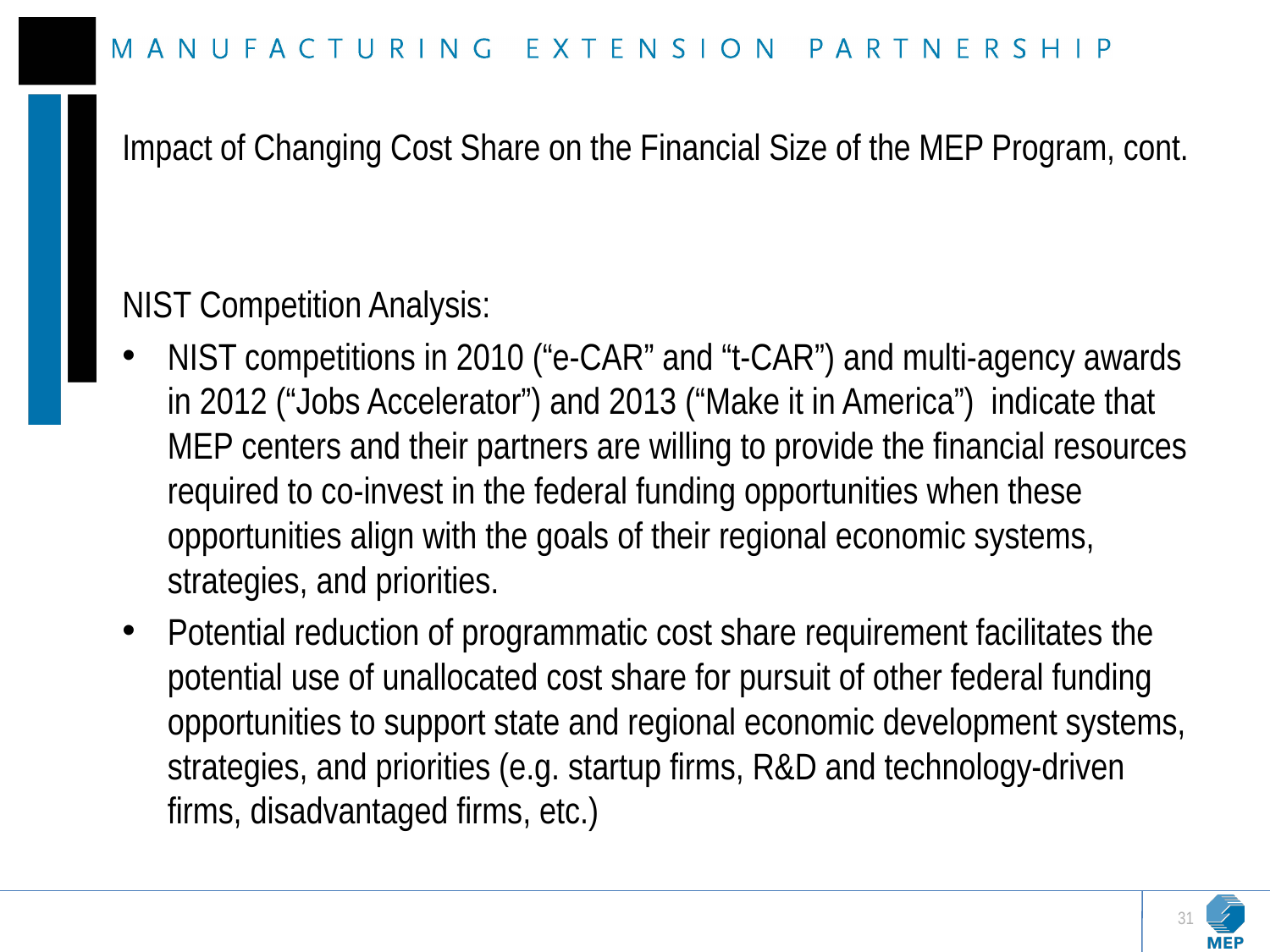

# Impact of Changing Cost Share on the Financial Size of the MEP Program, cont.

NIST Competition Analysis:
NIST competitions in 2010 (“e-CAR” and “t-CAR”) and multi-agency awards in 2012 (“Jobs Accelerator”) and 2013 (“Make it in America”)  indicate that MEP centers and their partners are willing to provide the financial resources required to co-invest in the federal funding opportunities when these opportunities align with the goals of their regional economic systems, strategies, and priorities.
Potential reduction of programmatic cost share requirement facilitates the potential use of unallocated cost share for pursuit of other federal funding opportunities to support state and regional economic development systems, strategies, and priorities (e.g. startup firms, R&D and technology-driven firms, disadvantaged firms, etc.)

31